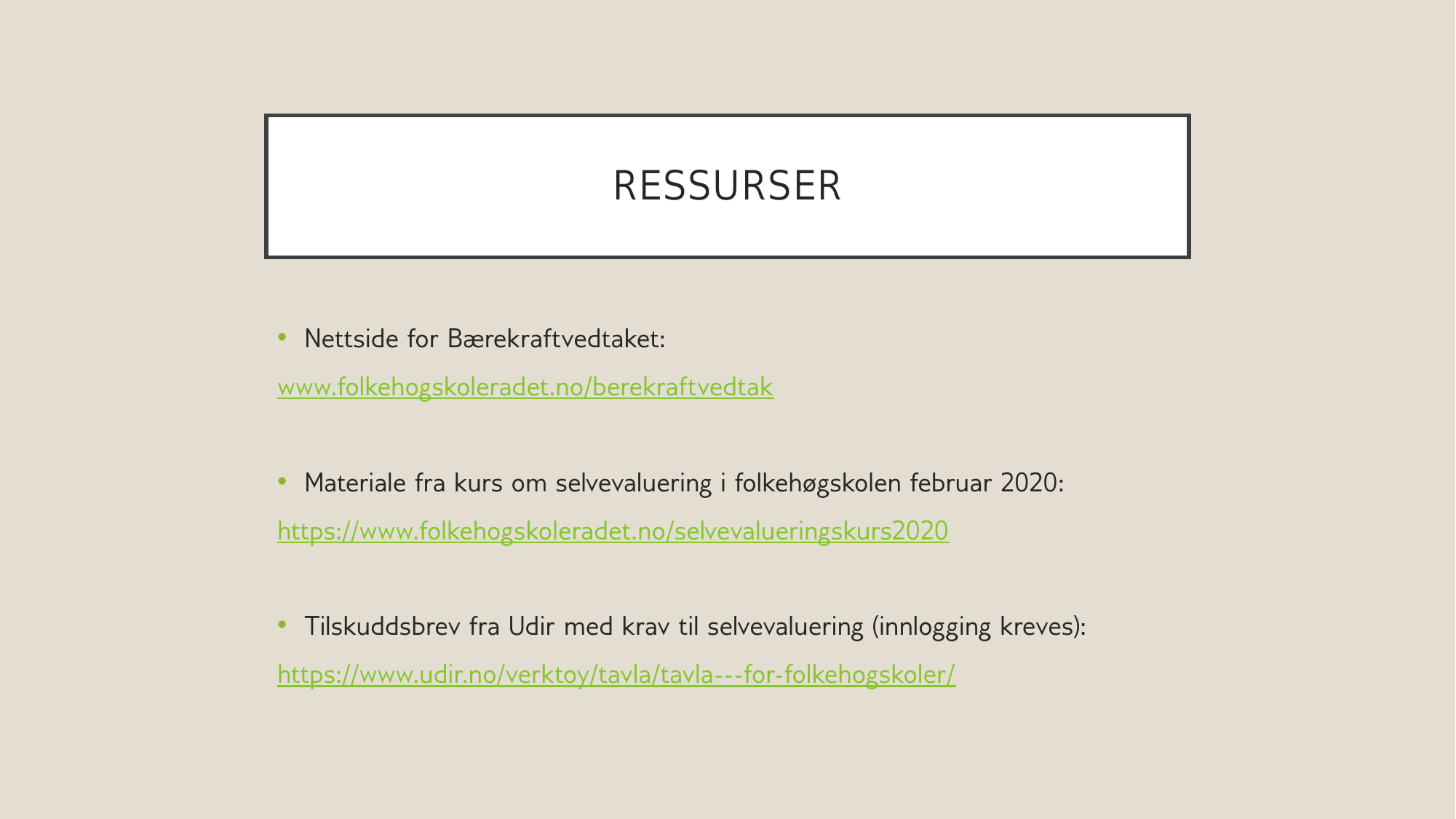

# Ressurser
Nettside for Bærekraftvedtaket:
www.folkehogskoleradet.no/berekraftvedtak

Materiale fra kurs om selvevaluering i folkehøgskolen februar 2020:
https://www.folkehogskoleradet.no/selvevalueringskurs2020

Tilskuddsbrev fra Udir med krav til selvevaluering (innlogging kreves):
https://www.udir.no/verktoy/tavla/tavla---for-folkehogskoler/